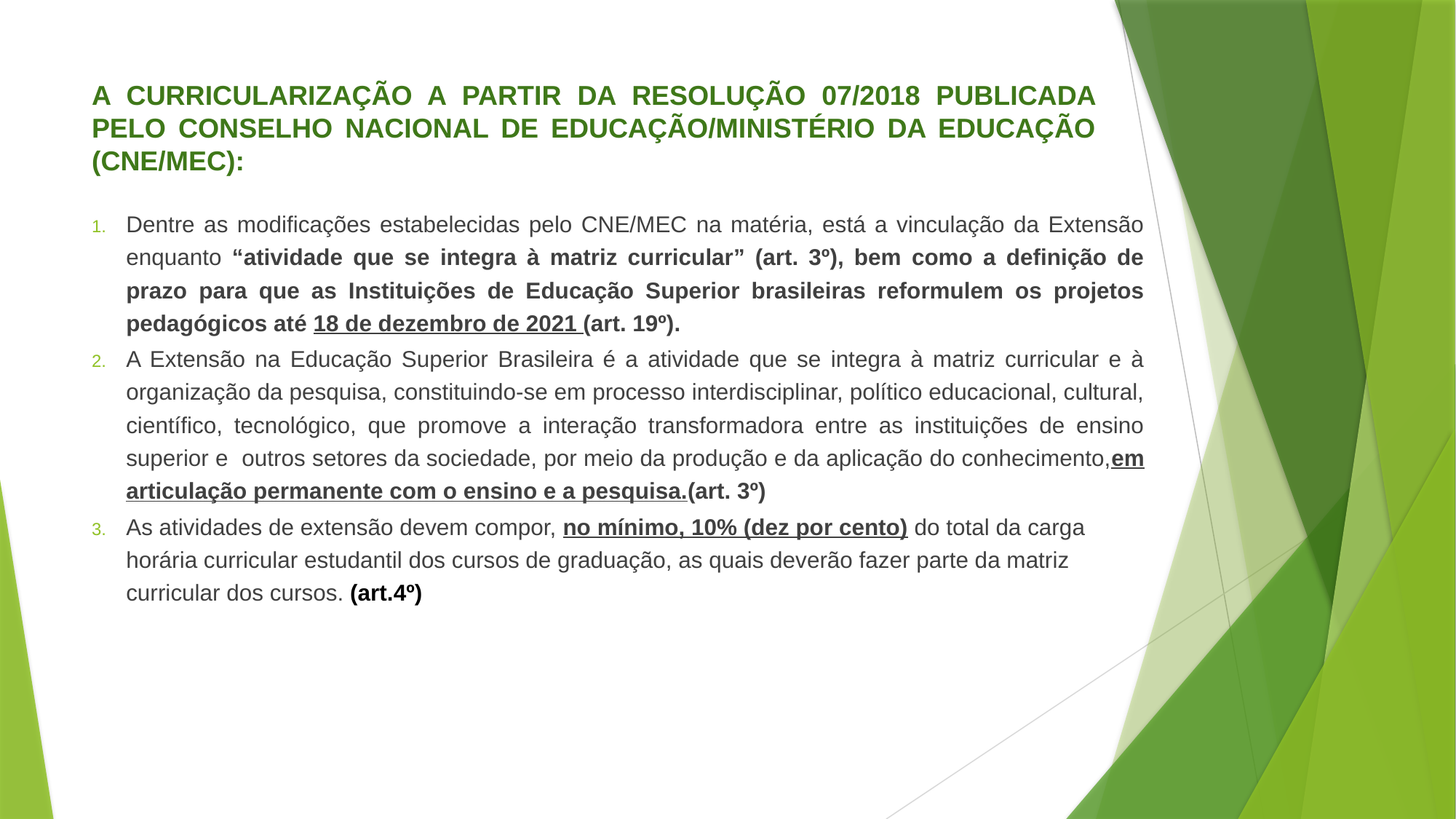

# A CURRICULARIZAÇÃO A PARTIR DA RESOLUÇÃO 07/2018 PUBLICADA PELO CONSELHO NACIONAL DE EDUCAÇÃO/MINISTÉRIO DA EDUCAÇÃO (CNE/MEC):
Dentre as modificações estabelecidas pelo CNE/MEC na matéria, está a vinculação da Extensão enquanto “atividade que se integra à matriz curricular” (art. 3º), bem como a definição de prazo para que as Instituições de Educação Superior brasileiras reformulem os projetos pedagógicos até 18 de dezembro de 2021 (art. 19º).
A Extensão na Educação Superior Brasileira é a atividade que se integra à matriz curricular e à organização da pesquisa, constituindo-se em processo interdisciplinar, político educacional, cultural, científico, tecnológico, que promove a interação transformadora entre as instituições de ensino superior e  outros setores da sociedade, por meio da produção e da aplicação do conhecimento,em articulação permanente com o ensino e a pesquisa.(art. 3º)
As atividades de extensão devem compor, no mínimo, 10% (dez por cento) do total da carga horária curricular estudantil dos cursos de graduação, as quais deverão fazer parte da matriz curricular dos cursos. (art.4º)